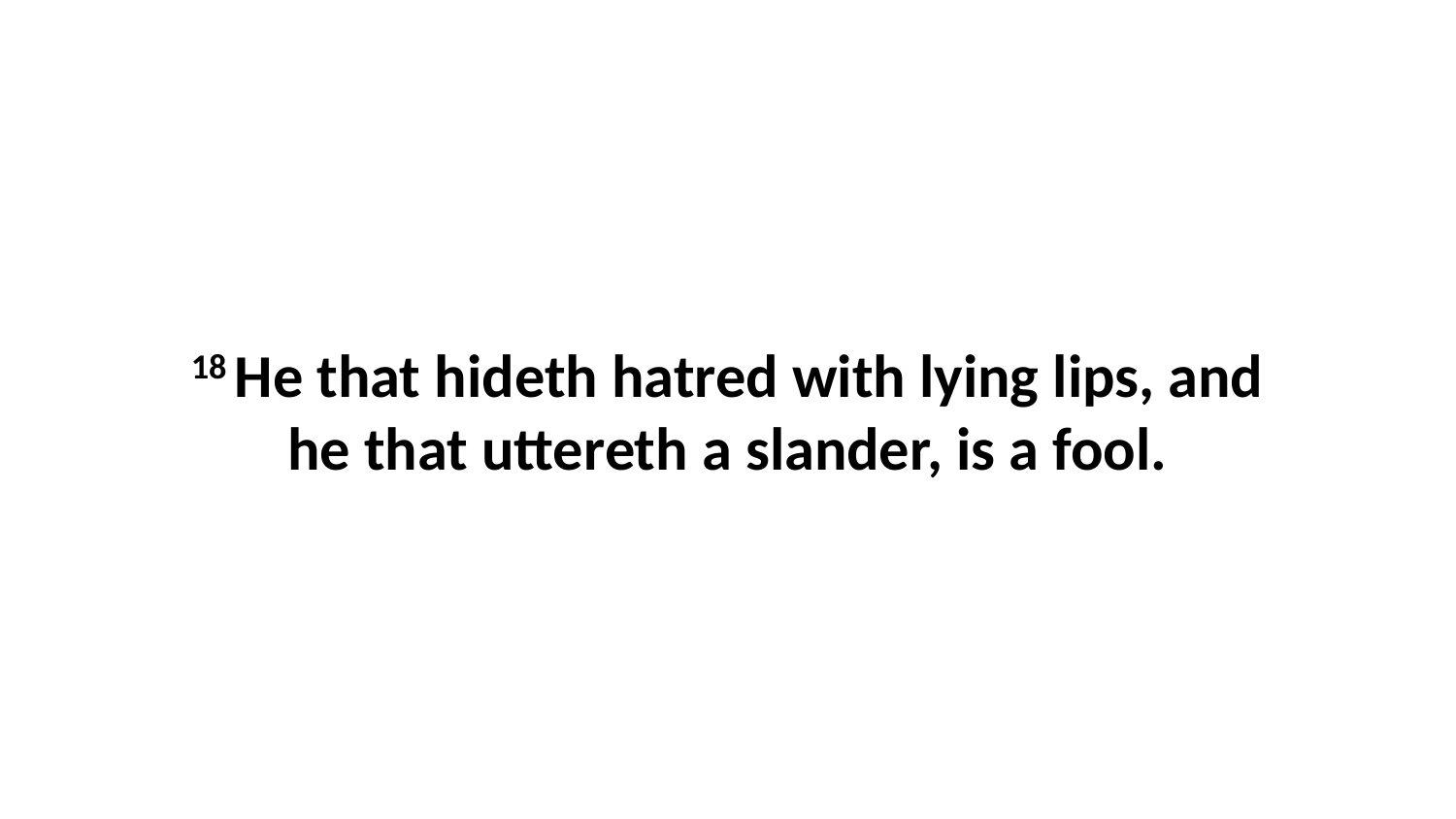

18 He that hideth hatred with lying lips, and he that uttereth a slander, is a fool.